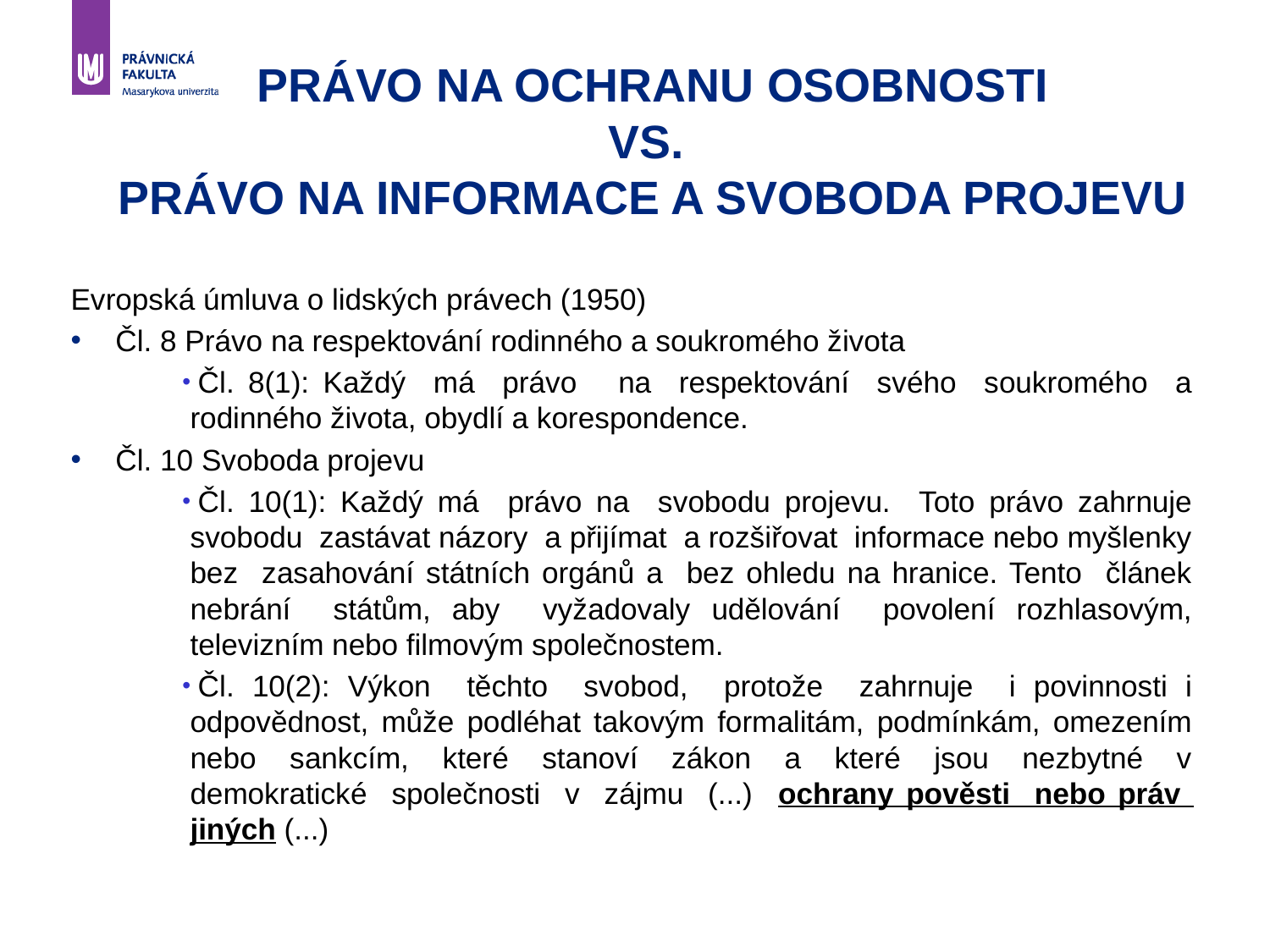

# Právo na ochranu osobnosti vs. Právo na informace a svoboda projevu
Evropská úmluva o lidských právech (1950)
Čl. 8 Právo na respektování rodinného a soukromého života
Čl. 8(1): Každý  má  právo   na  respektování  svého  soukromého  a rodinného života, obydlí a korespondence.
Čl. 10 Svoboda projevu
Čl. 10(1): Každý má  právo na  svobodu projevu.  Toto právo zahrnuje svobodu  zastávat názory  a přijímat  a rozšiřovat  informace nebo myšlenky bez  zasahování státních orgánů a  bez ohledu na hranice. Tento  článek nebrání  státům, aby  vyžadovaly udělování  povolení rozhlasovým, televizním nebo filmovým společnostem.
Čl. 10(2): Výkon  těchto  svobod,  protože  zahrnuje  i povinnosti i odpovědnost, může podléhat takovým formalitám, podmínkám, omezením nebo  sankcím,  které  stanoví  zákon  a  které  jsou  nezbytné  v demokratické  společnosti  v  zájmu  (...)  ochrany pověsti  nebo práv  jiných (...)